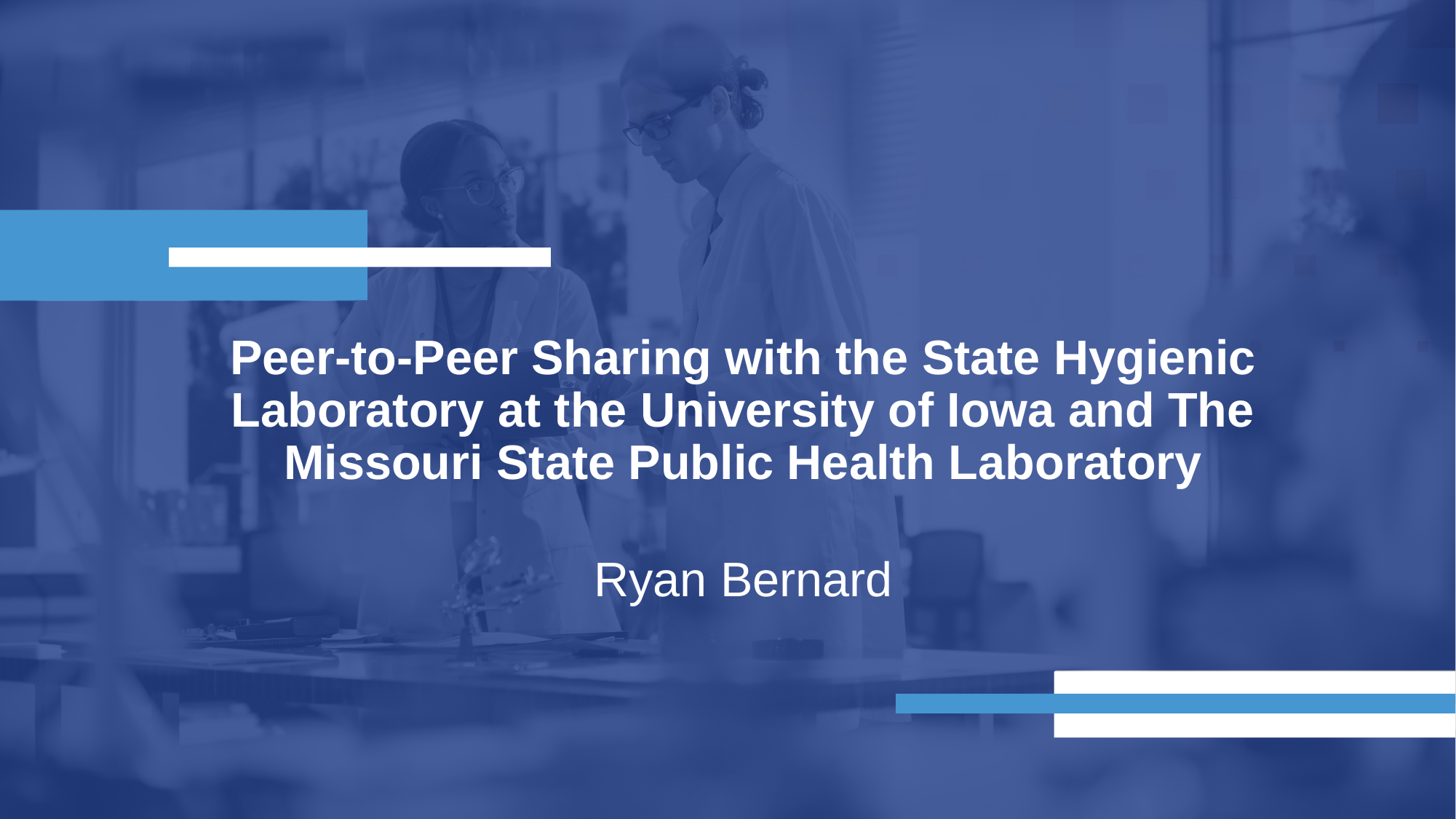

# Peer-to-Peer Sharing with the State Hygienic Laboratory at the University of Iowa and The Missouri State Public Health Laboratory Ryan Bernard